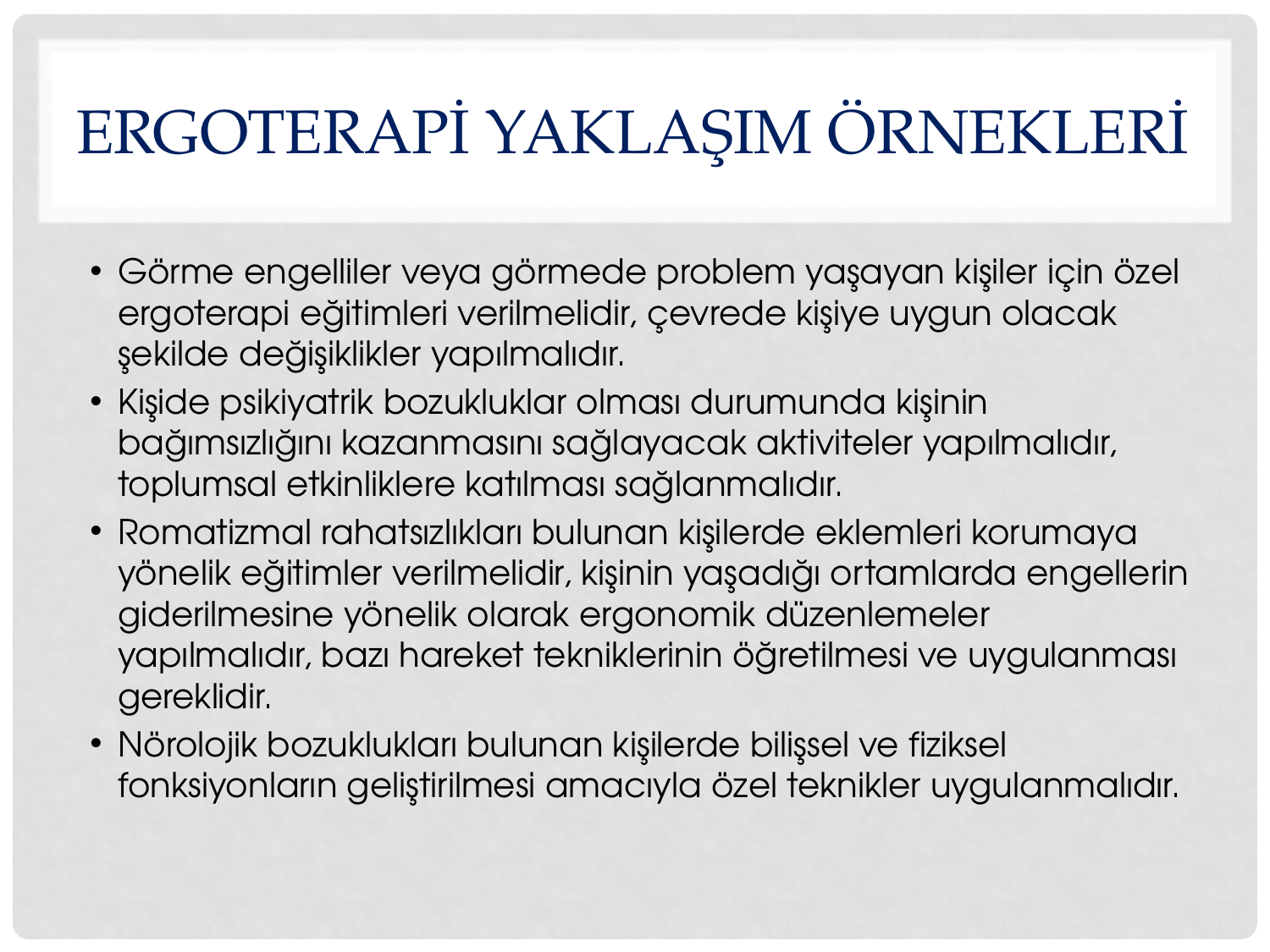

# Ergoterapi yaklaşIm örnekleri
Görme engelliler veya görmede problem yaşayan kişiler için özel ergoterapi eğitimleri verilmelidir, çevrede kişiye uygun olacak şekilde değişiklikler yapılmalıdır.
Kişide psikiyatrik bozukluklar olması durumunda kişinin bağımsızlığını kazanmasını sağlayacak aktiviteler yapılmalıdır, toplumsal etkinliklere katılması sağlanmalıdır.
Romatizmal rahatsızlıkları bulunan kişilerde eklemleri korumaya yönelik eğitimler verilmelidir, kişinin yaşadığı ortamlarda engellerin giderilmesine yönelik olarak ergonomik düzenlemeler yapılmalıdır, bazı hareket tekniklerinin öğretilmesi ve uygulanması gereklidir.
Nörolojik bozuklukları bulunan kişilerde bilişsel ve fiziksel fonksiyonların geliştirilmesi amacıyla özel teknikler uygulanmalıdır.